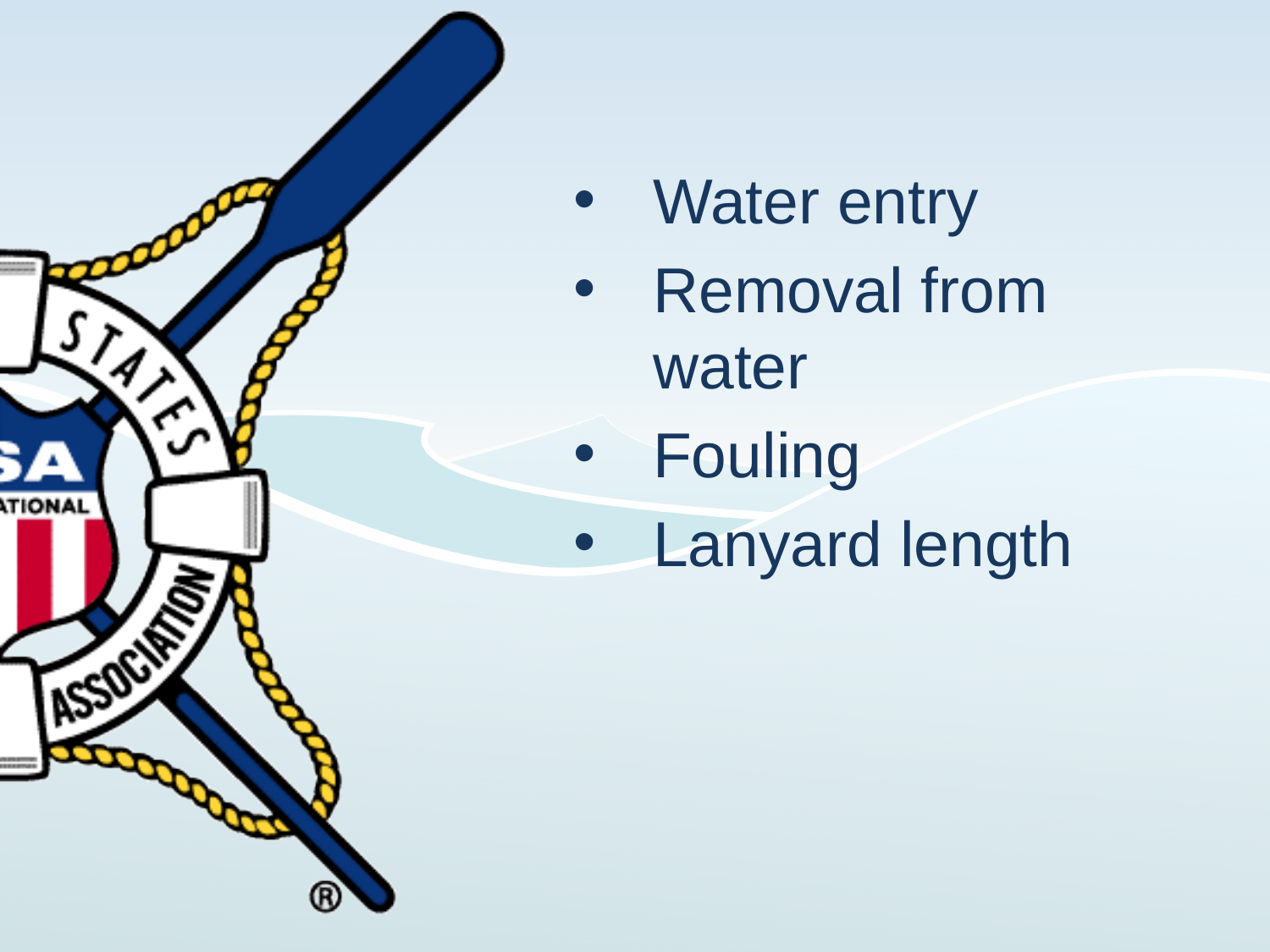

Water entry
Removal from water
Fouling
Lanyard length